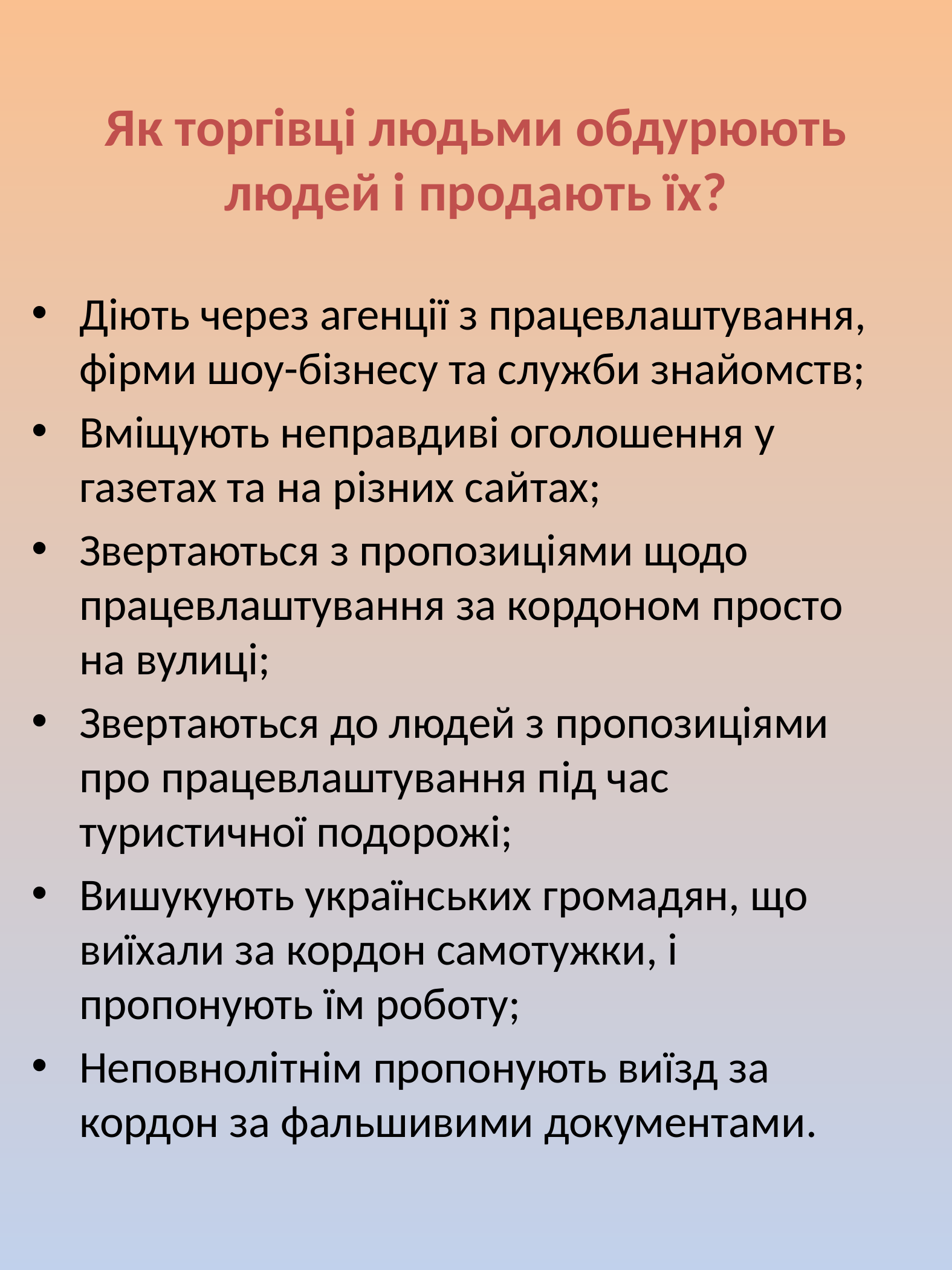

# Як торгівці людьми обдурюють людей і продають їх?
Діють через агенції з працевлаштування, фірми шоу-бізнесу та служби знайомств;
Вміщують неправдиві оголошення у газетах та на різних сайтах;
Звертаються з пропозиціями щодо працевлаштування за кордоном просто на вулиці;
Звертаються до людей з пропозиціями про працевлаштування під час туристичної подорожі;
Вишукують українських громадян, що виїхали за кордон самотужки, і пропонують їм роботу;
Неповнолітнім пропонують виїзд за кордон за фальшивими документами.